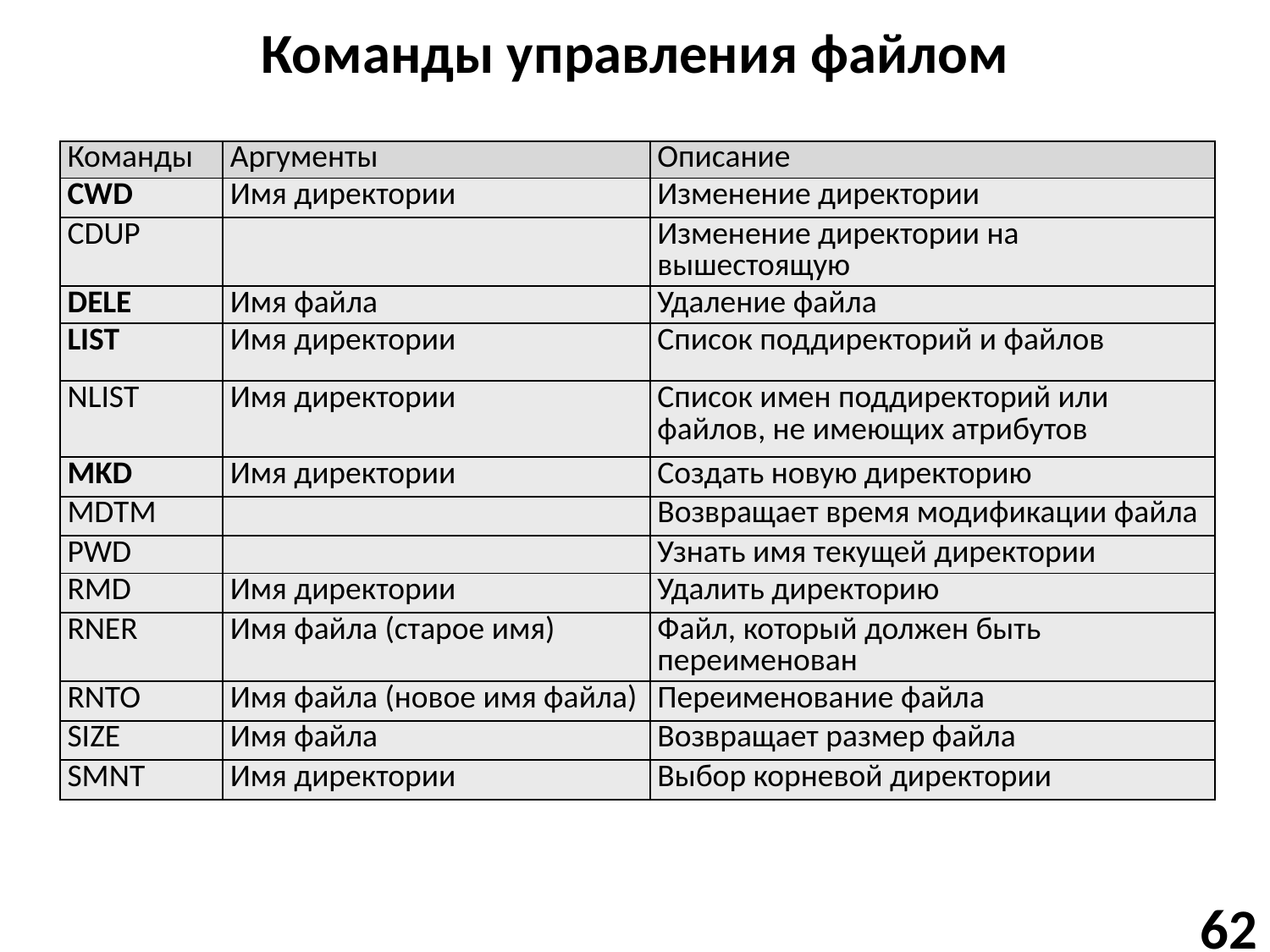

# Команды управления файлом
| Команды | Аргументы | Описание |
| --- | --- | --- |
| CWD | Имя директории | Изменение директории |
| CDUP |  | Изменение директории на вышестоящую |
| DELE | Имя файла | Удаление файла |
| LIST | Имя директории | Список поддиректорий и файлов |
| NLIST | Имя директории | Список имен поддиректорий или файлов, не имеющих атрибутов |
| MKD | Имя директории | Создать новую директорию |
| MDTM |  | Возвращает время модификации файла |
| PWD |  | Узнать имя текущей директории |
| RMD | Имя директории | Удалить директорию |
| RNER | Имя файла (старое имя) | Файл, который должен быть переименован |
| RNTO | Имя файла (новое имя файла) | Переименование файла |
| SIZE | Имя файла | Возвращает размер файла |
| SMNT | Имя директории | Выбор корневой директории |
62